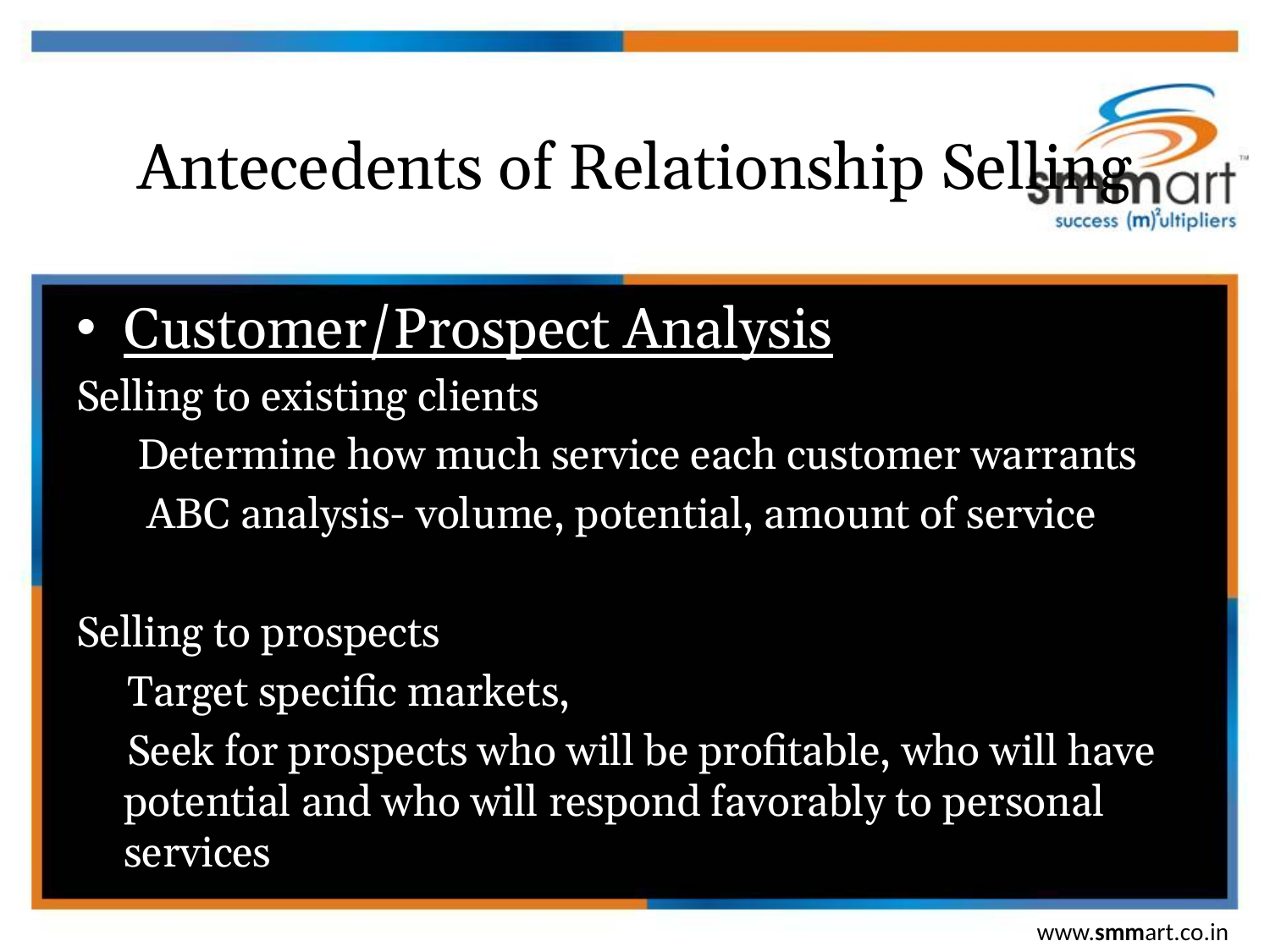

# Antecedents of Relationship Selling
Customer/Prospect Analysis
Selling to existing clients
      Determine how much service each customer warrants
       ABC analysis- volume, potential, amount of service

Selling to prospects
     Target specific markets,
     Seek for prospects who will be profitable, who will have potential and who will respond favorably to personal services